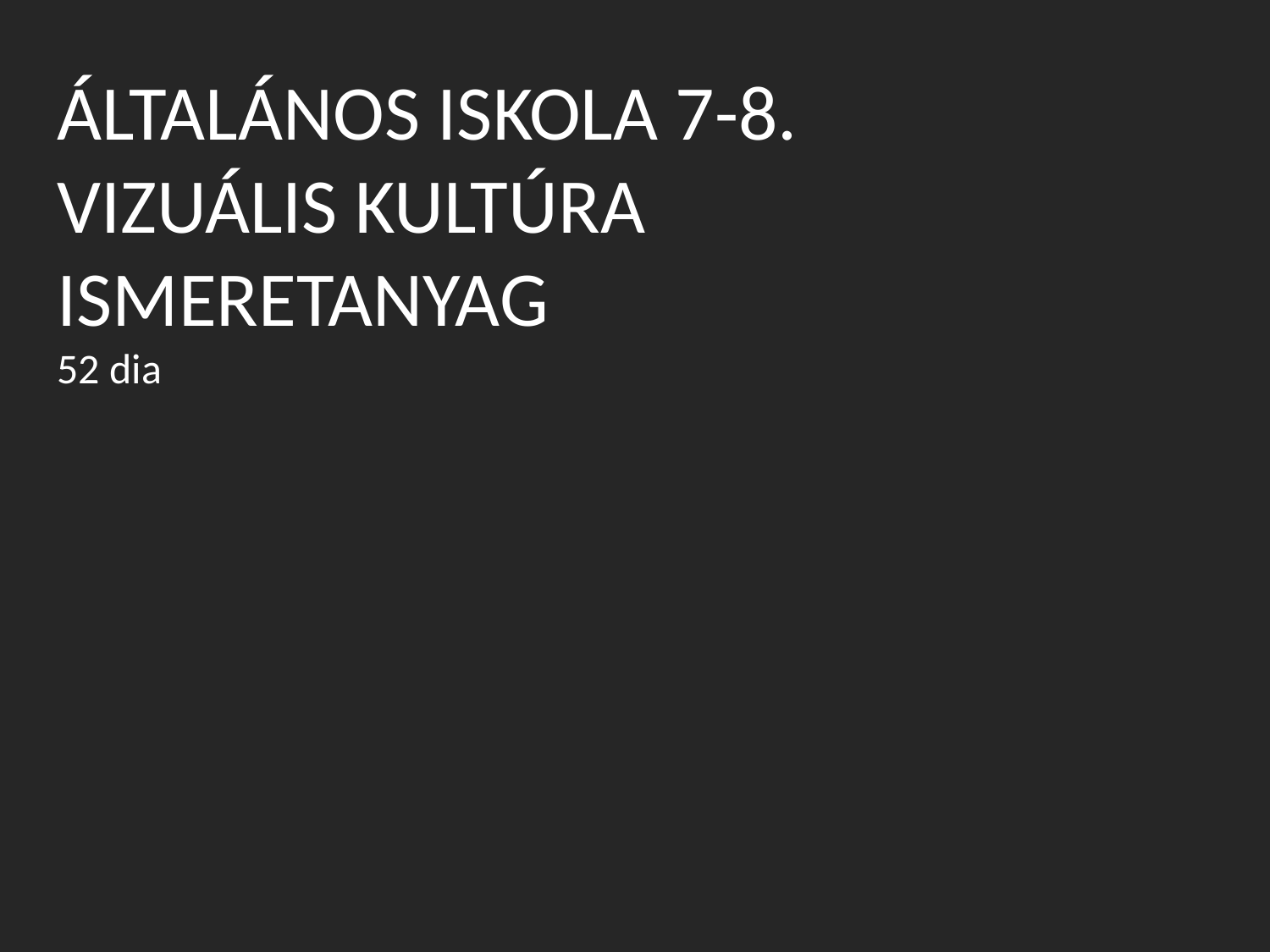

ÁLTALÁNOS ISKOLA 7-8.
VIZUÁLIS KULTÚRA
ISMERETANYAG
52 dia